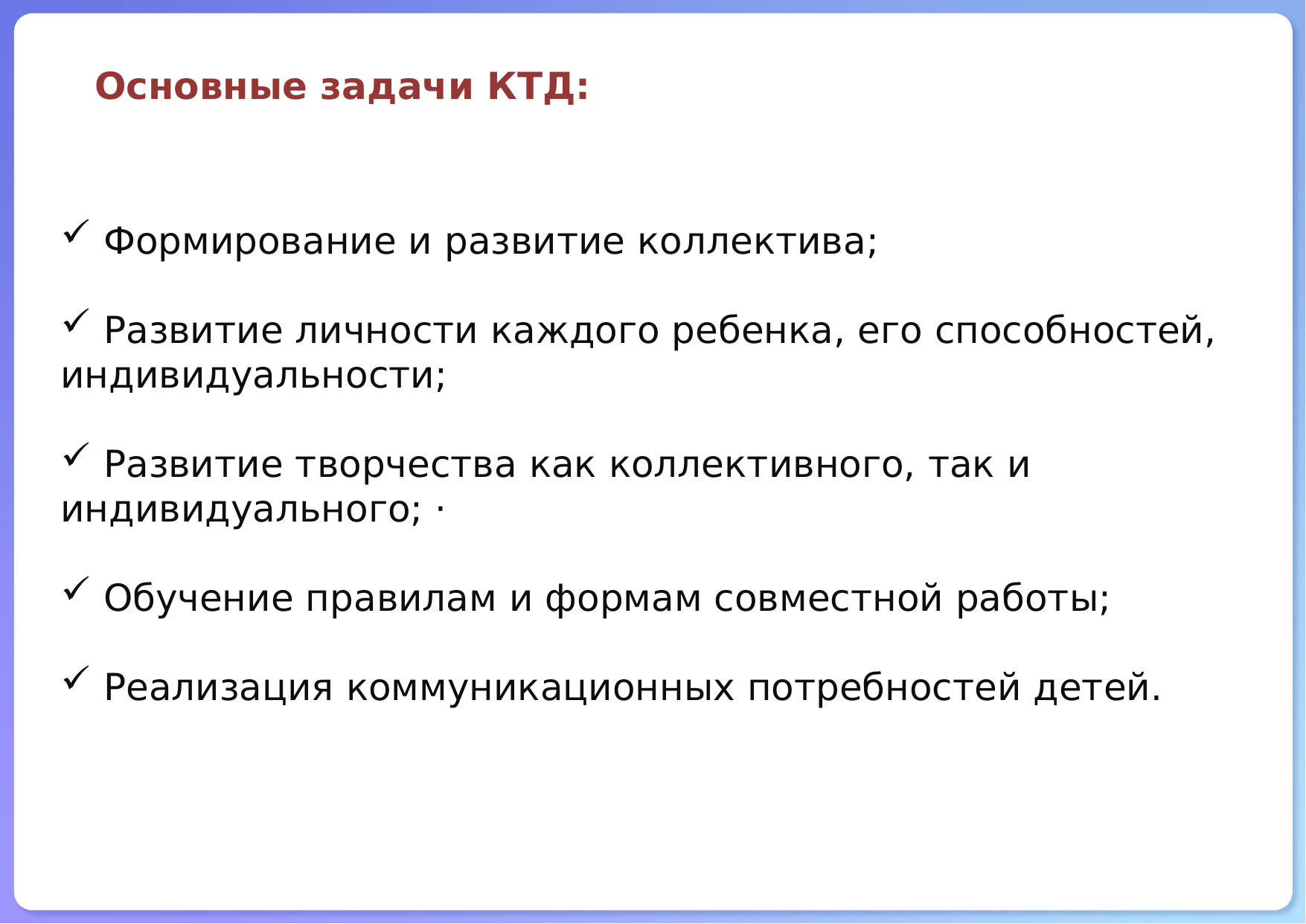

# Основные задачи КТД:
 Формирование и развитие коллектива;

 Развитие личности каждого ребенка, его способностей, индивидуальности;

 Развитие творчества как коллективного, так и индивидуального; ·

 Обучение правилам и формам совместной работы;

 Реализация коммуникационных потребностей детей.